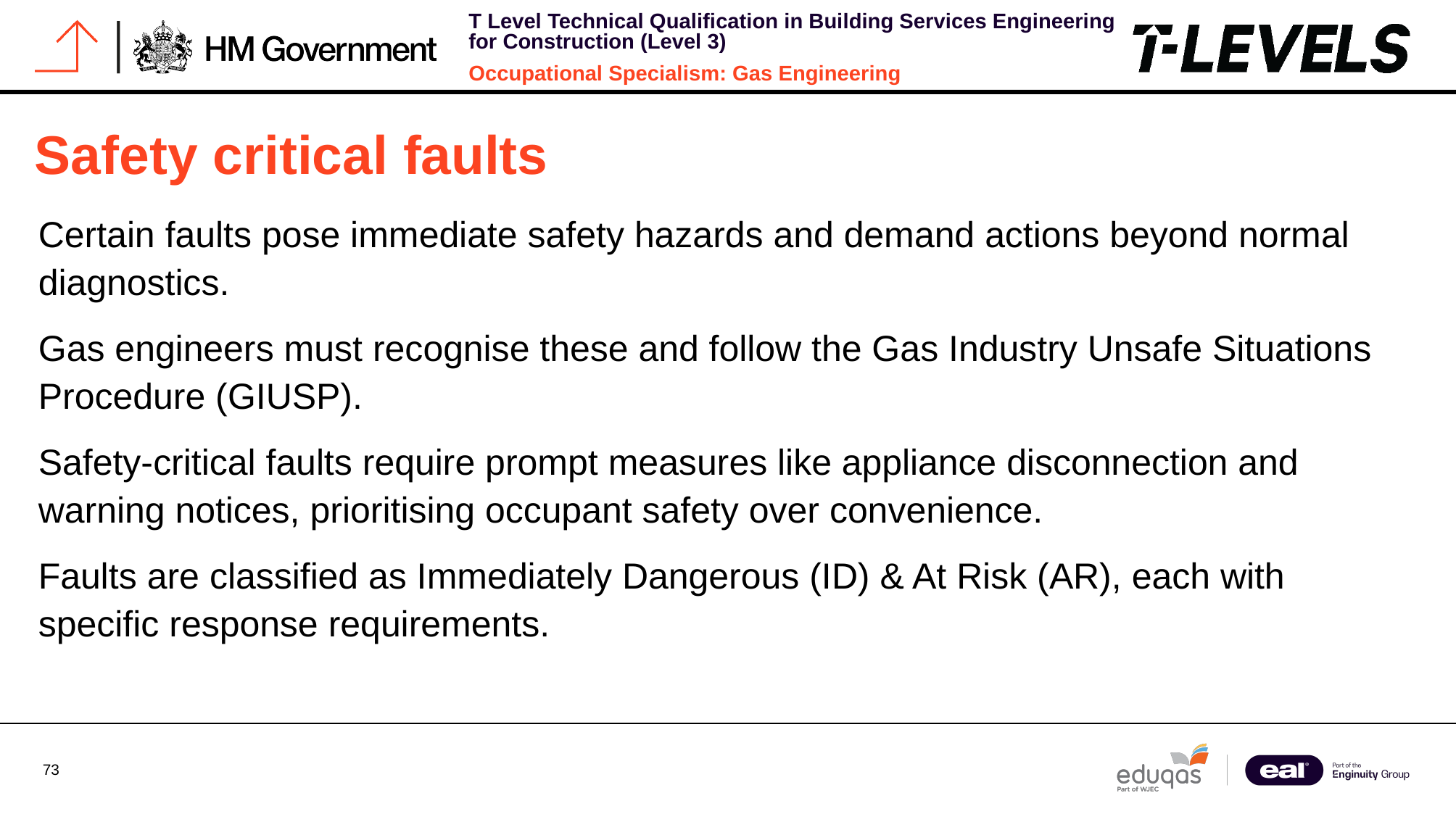

# Safety critical faults
Certain faults pose immediate safety hazards and demand actions beyond normal diagnostics.
Gas engineers must recognise these and follow the Gas Industry Unsafe Situations Procedure (GIUSP).
Safety-critical faults require prompt measures like appliance disconnection and warning notices, prioritising occupant safety over convenience.
Faults are classified as Immediately Dangerous (ID) & At Risk (AR), each with specific response requirements.